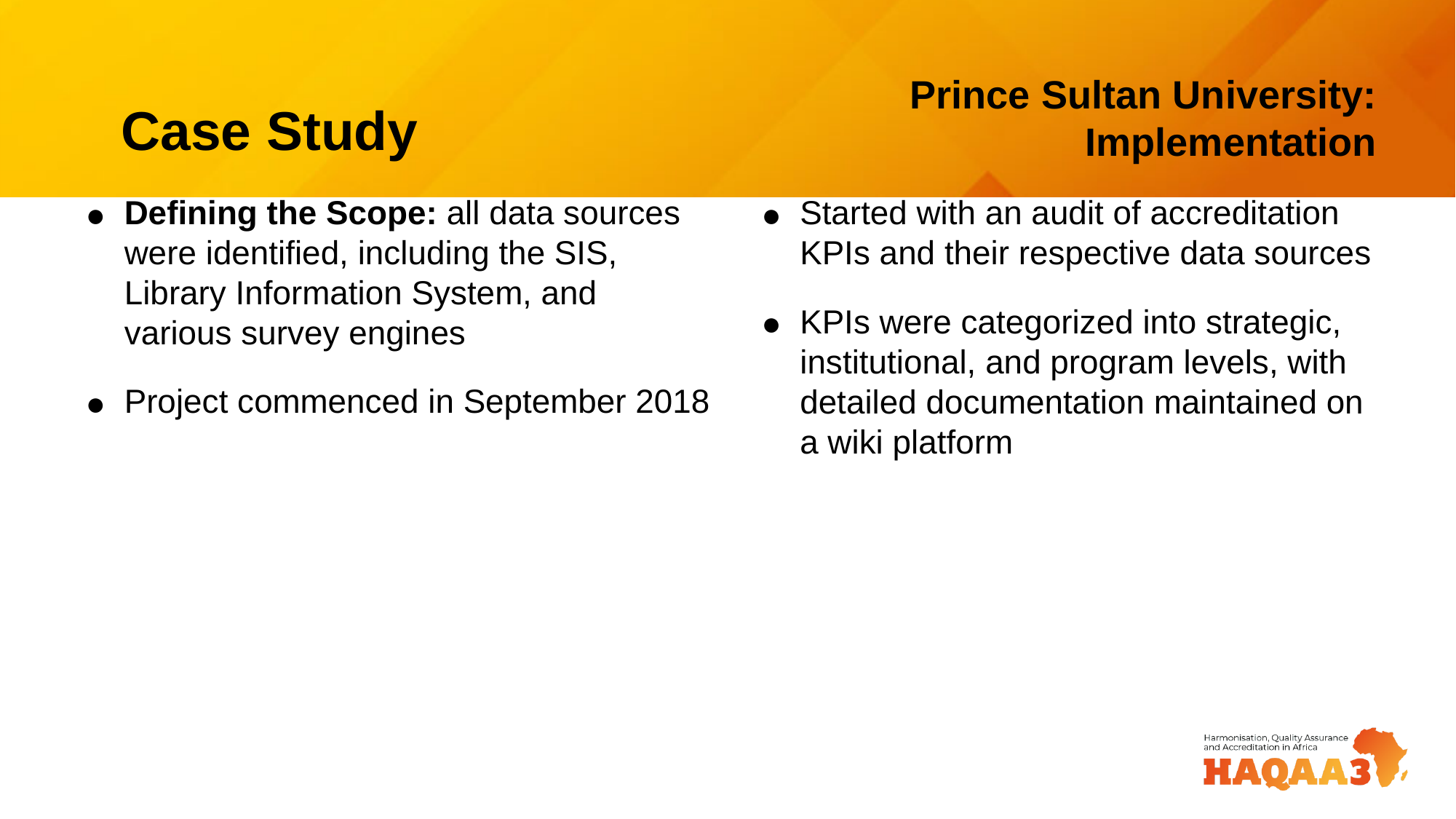

# Case Study
Prince Sultan University: Implementation
Defining the Scope: all data sources were identified, including the SIS, Library Information System, and various survey engines
Project commenced in September 2018
Started with an audit of accreditation KPIs and their respective data sources
KPIs were categorized into strategic, institutional, and program levels, with detailed documentation maintained on a wiki platform